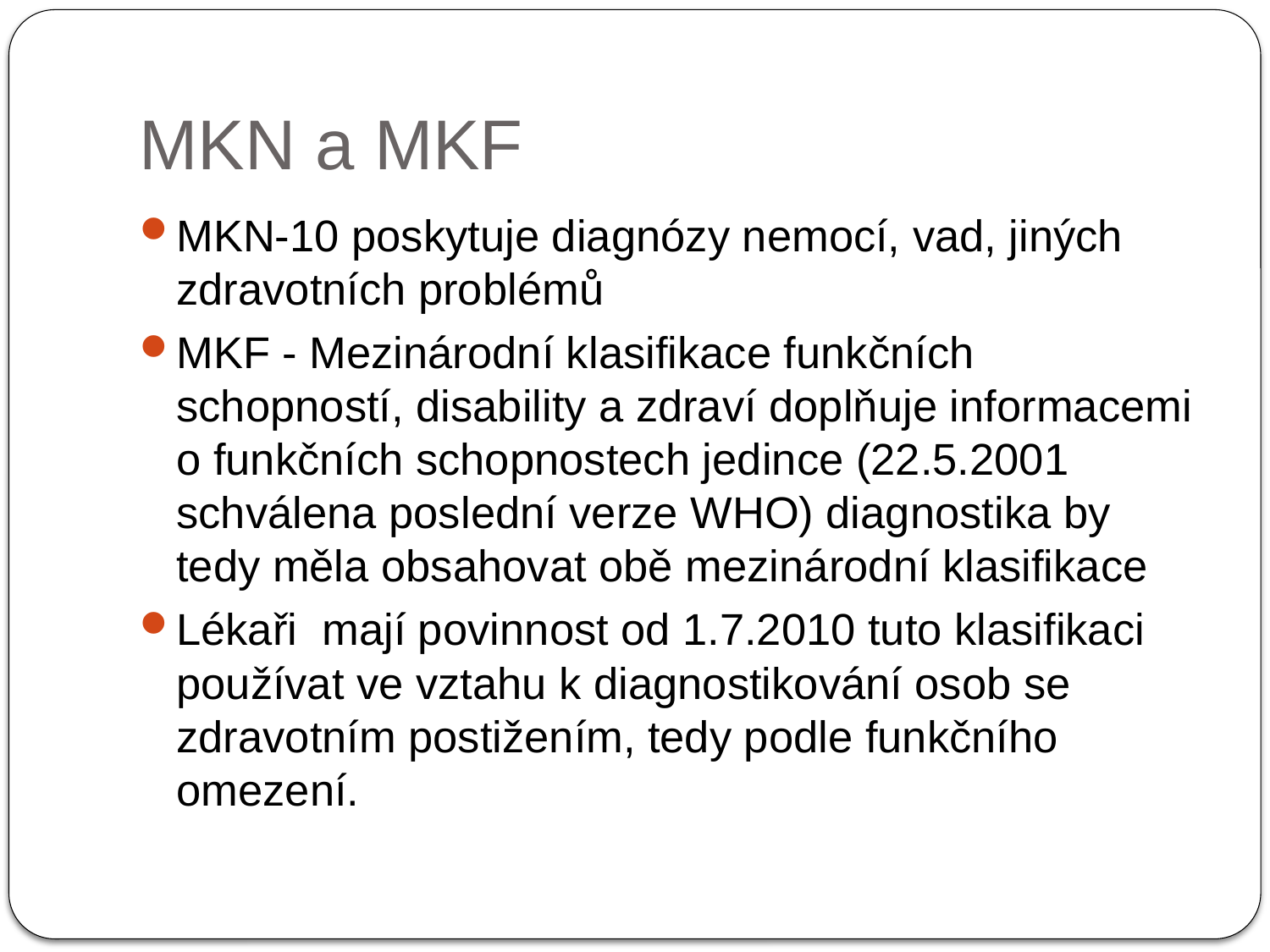

# MKN a MKF
MKN-10 poskytuje diagnózy nemocí, vad, jiných zdravotních problémů
MKF - Mezinárodní klasifikace funkčních schopností, disability a zdraví doplňuje informacemi o funkčních schopnostech jedince (22.5.2001 schválena poslední verze WHO) diagnostika by tedy měla obsahovat obě mezinárodní klasifikace
Lékaři  mají povinnost od 1.7.2010 tuto klasifikaci používat ve vztahu k diagnostikování osob se zdravotním postižením, tedy podle funkčního omezení.